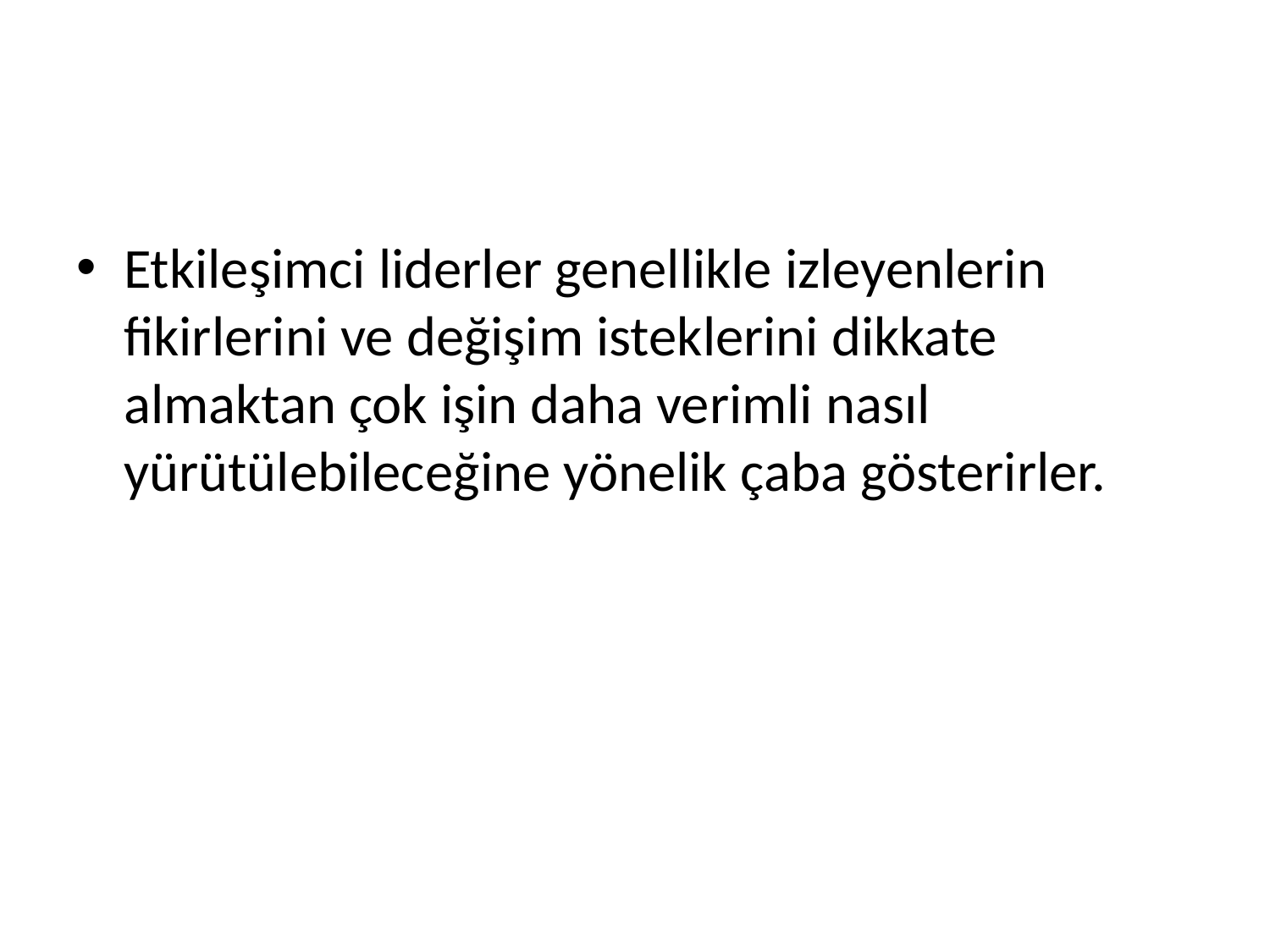

#
Etkileşimci liderler genellikle izleyenlerin fikirlerini ve değişim isteklerini dikkate almaktan çok işin daha verimli nasıl yürütülebileceğine yönelik çaba gösterirler.